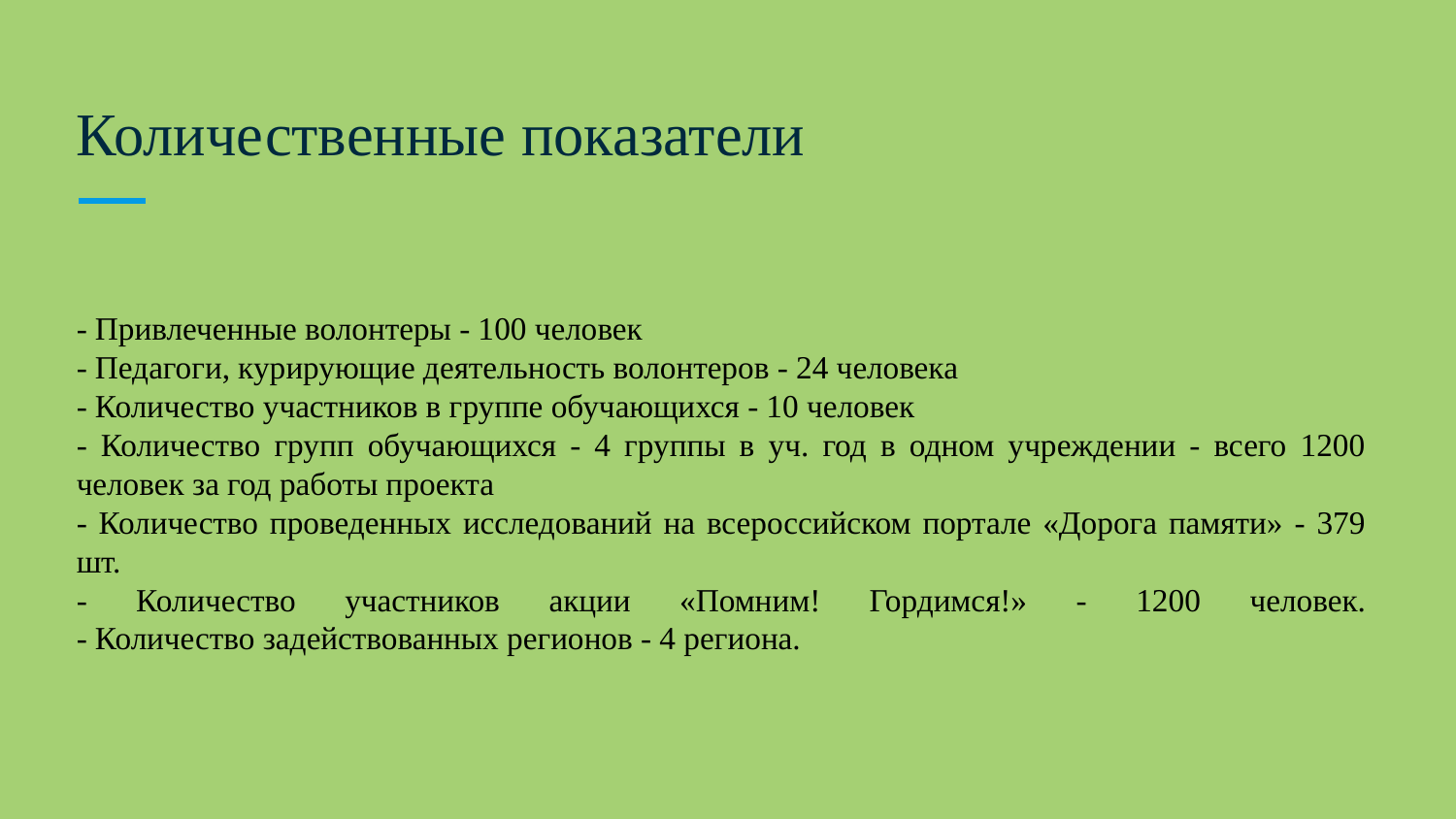

# Количественные показатели
- Привлеченные волонтеры - 100 человек
- Педагоги, курирующие деятельность волонтеров - 24 человека
- Количество участников в группе обучающихся - 10 человек
- Количество групп обучающихся - 4 группы в уч. год в одном учреждении - всего 1200 человек за год работы проекта
- Количество проведенных исследований на всероссийском портале «Дорога памяти» - 379 шт.
- Количество участников акции «Помним! Гордимся!» - 1200 человек.
- Количество задействованных регионов - 4 региона.